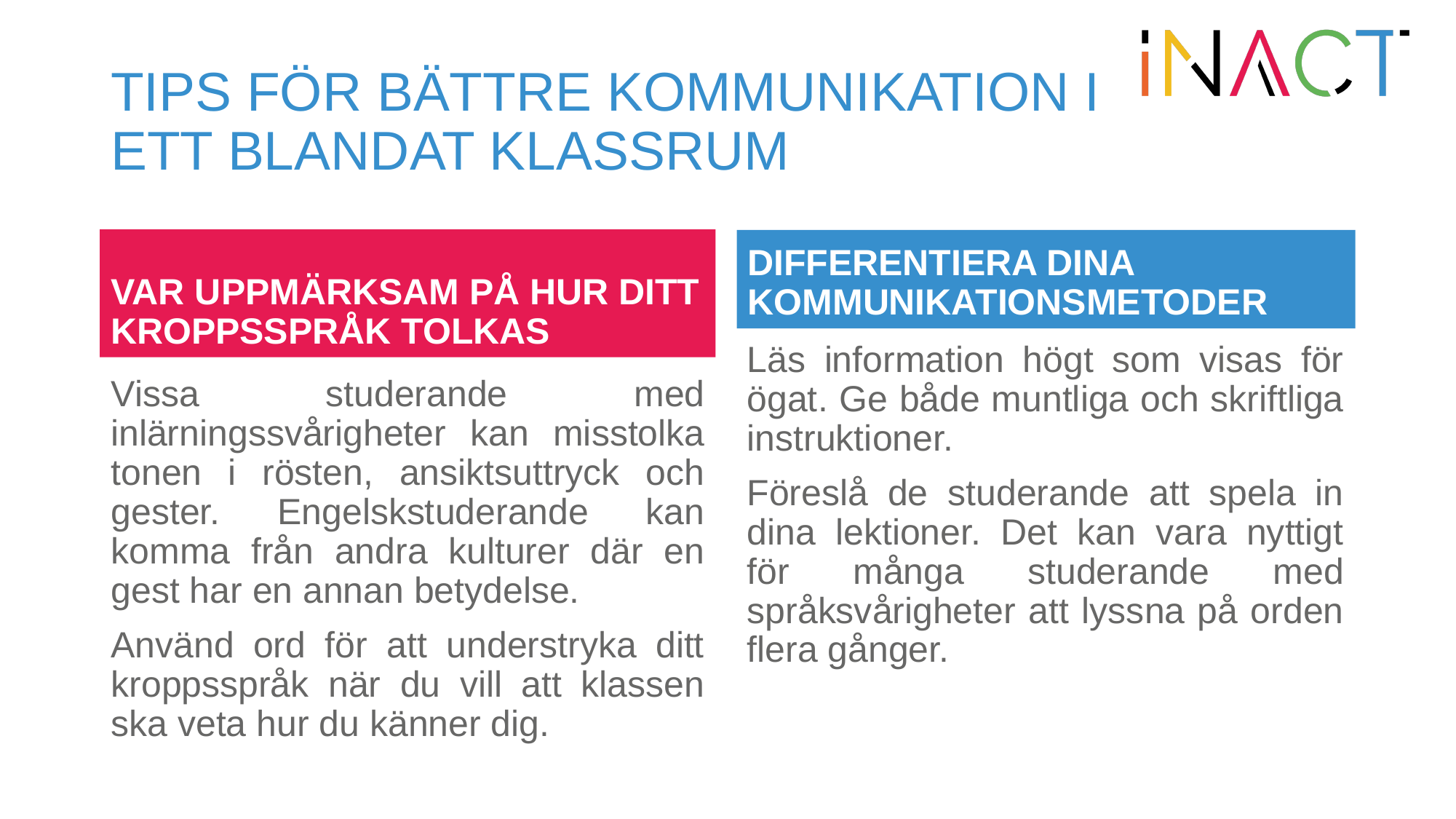

# TIPS FÖR BÄTTRE KOMMUNIKATION I ETT BLANDAT KLASSRUM
VAR UPPMÄRKSAM PÅ HUR DITT KROPPSSPRÅK TOLKAS
DIFFERENTIERA DINA KOMMUNIKATIONSMETODER
Läs information högt som visas för ögat. Ge både muntliga och skriftliga instruktioner.
Föreslå de studerande att spela in dina lektioner. Det kan vara nyttigt för många studerande med språksvårigheter att lyssna på orden flera gånger.
Vissa studerande med inlärningssvårigheter kan misstolka tonen i rösten, ansiktsuttryck och gester. Engelskstuderande kan komma från andra kulturer där en gest har en annan betydelse.
Använd ord för att understryka ditt kroppsspråk när du vill att klassen ska veta hur du känner dig.